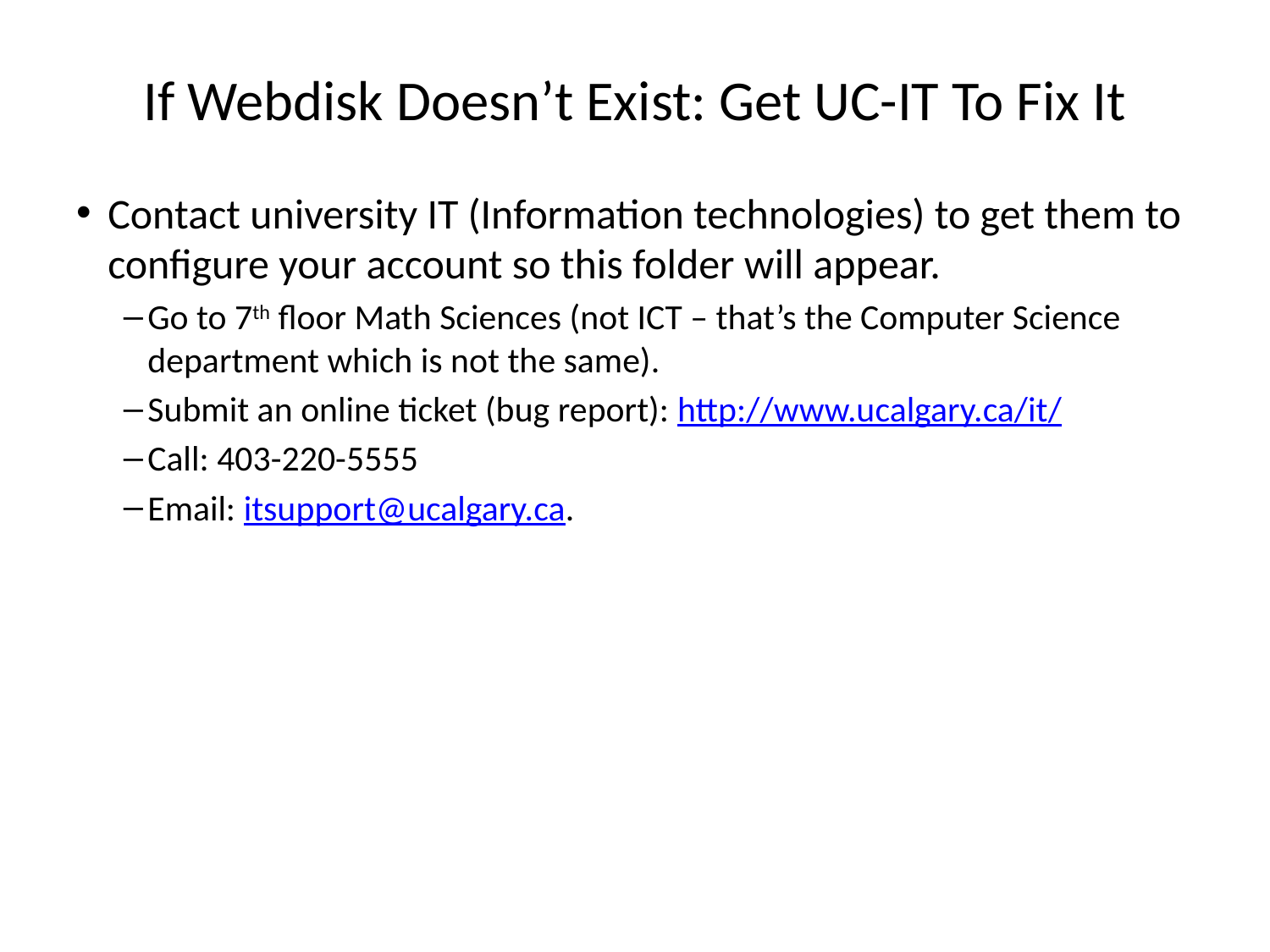

# If Webdisk Doesn’t Exist: Get UC-IT To Fix It
Contact university IT (Information technologies) to get them to configure your account so this folder will appear.
Go to 7th floor Math Sciences (not ICT – that’s the Computer Science department which is not the same).
Submit an online ticket (bug report): http://www.ucalgary.ca/it/
Call: 403-220-5555
Email: itsupport@ucalgary.ca.